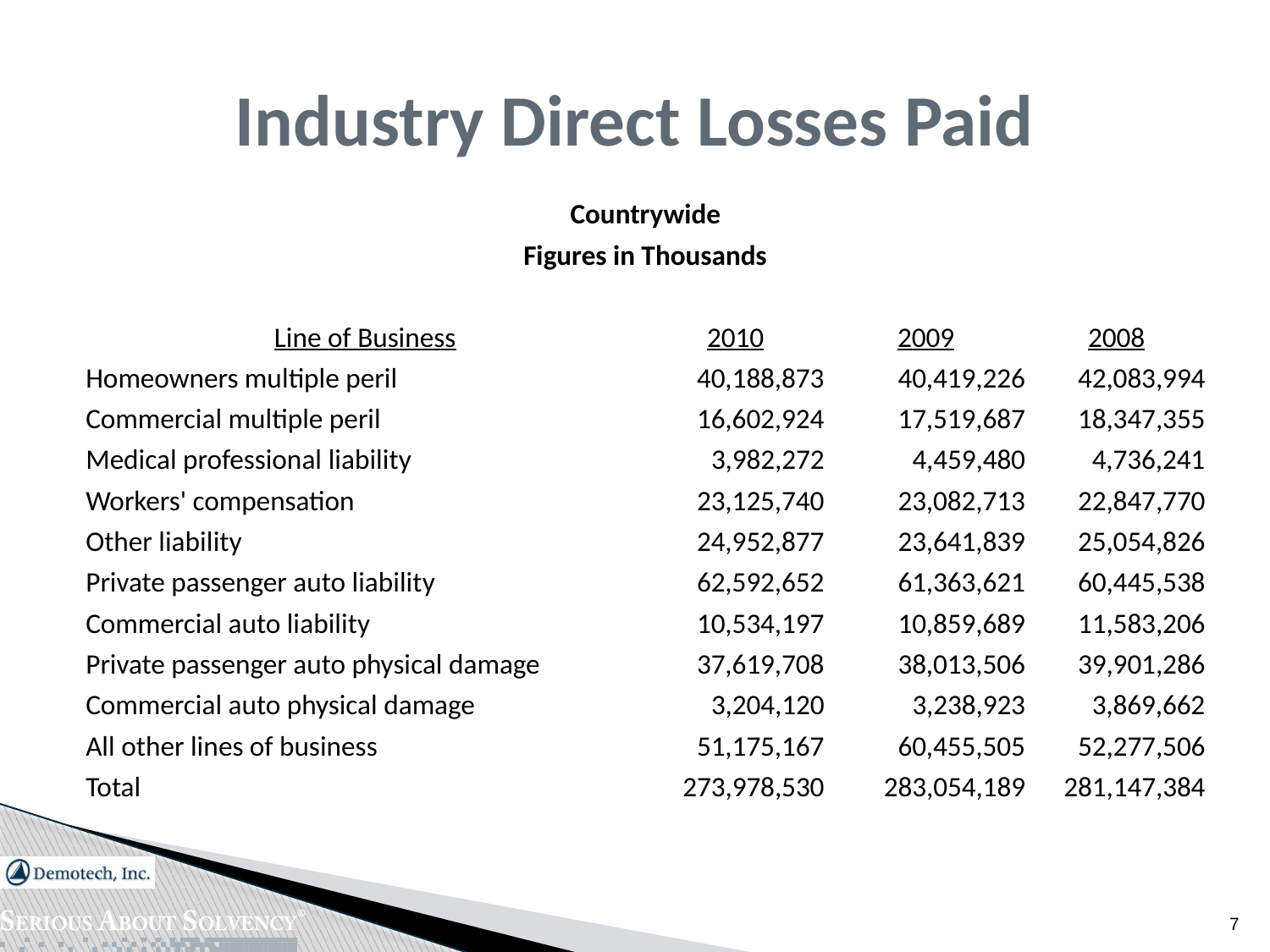

# Industry Direct Losses Paid
| Countrywide |  |  |  |
| --- | --- | --- | --- |
| Figures in Thousands |  |  |  |
|  |  |  |  |
| Line of Business | 2010 | 2009 | 2008 |
| Homeowners multiple peril | 40,188,873 | 40,419,226 | 42,083,994 |
| Commercial multiple peril | 16,602,924 | 17,519,687 | 18,347,355 |
| Medical professional liability | 3,982,272 | 4,459,480 | 4,736,241 |
| Workers' compensation | 23,125,740 | 23,082,713 | 22,847,770 |
| Other liability | 24,952,877 | 23,641,839 | 25,054,826 |
| Private passenger auto liability | 62,592,652 | 61,363,621 | 60,445,538 |
| Commercial auto liability | 10,534,197 | 10,859,689 | 11,583,206 |
| Private passenger auto physical damage | 37,619,708 | 38,013,506 | 39,901,286 |
| Commercial auto physical damage | 3,204,120 | 3,238,923 | 3,869,662 |
| All other lines of business | 51,175,167 | 60,455,505 | 52,277,506 |
| Total | 273,978,530 | 283,054,189 | 281,147,384 |
7